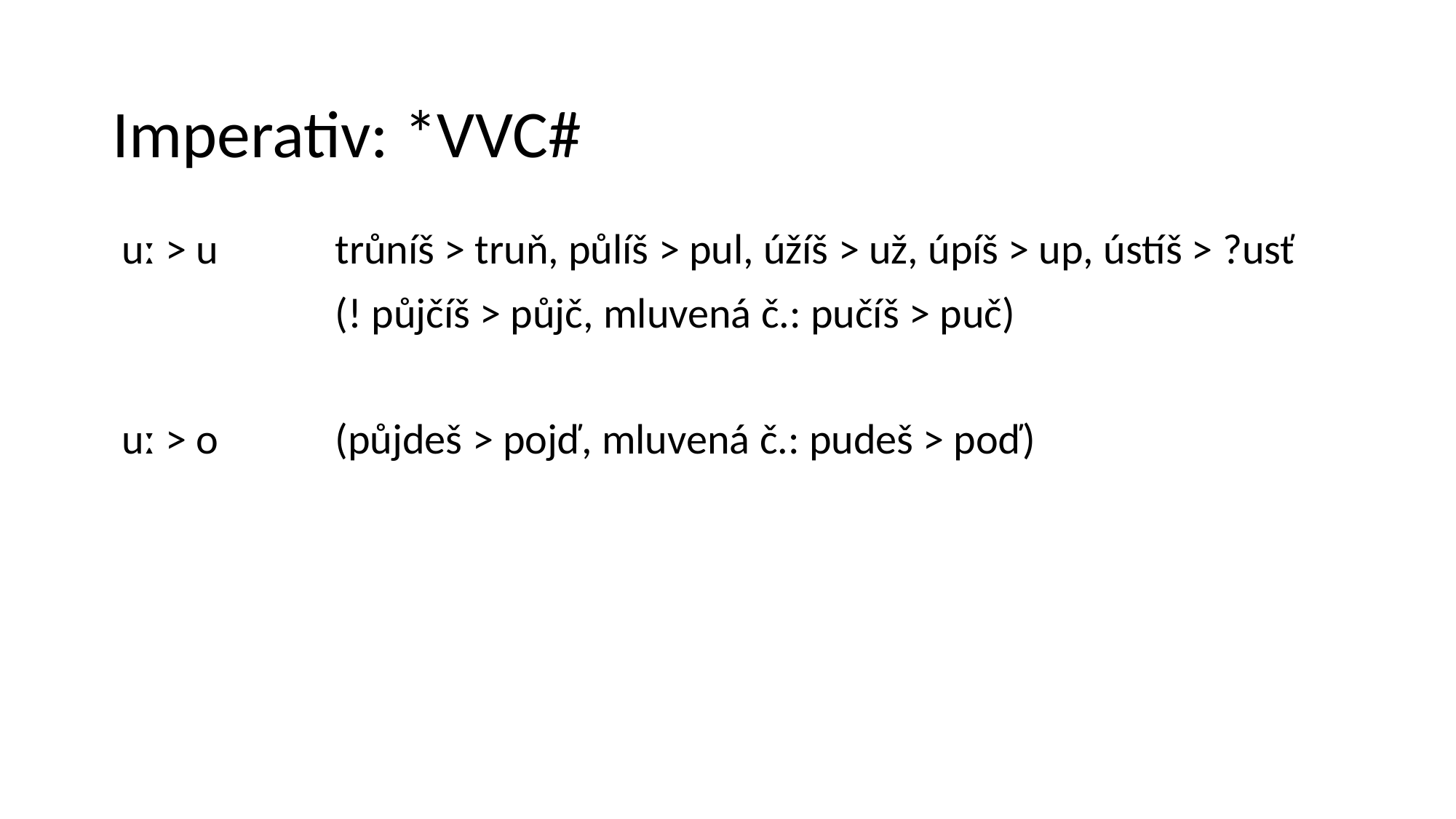

# Imperativ: *VVC#

| uː > u | trůníš > truň, půlíš > pul, úžíš > už, úpíš > up, ústíš > ?usť |
| --- | --- |
|  | (! půjčíš > půjč, mluvená č.: pučíš > puč) |
|  |  |
| uː > o | (půjdeš > pojď, mluvená č.: pudeš > poď) |
|  |  |
|  |  |
|  |  |
|  |  |